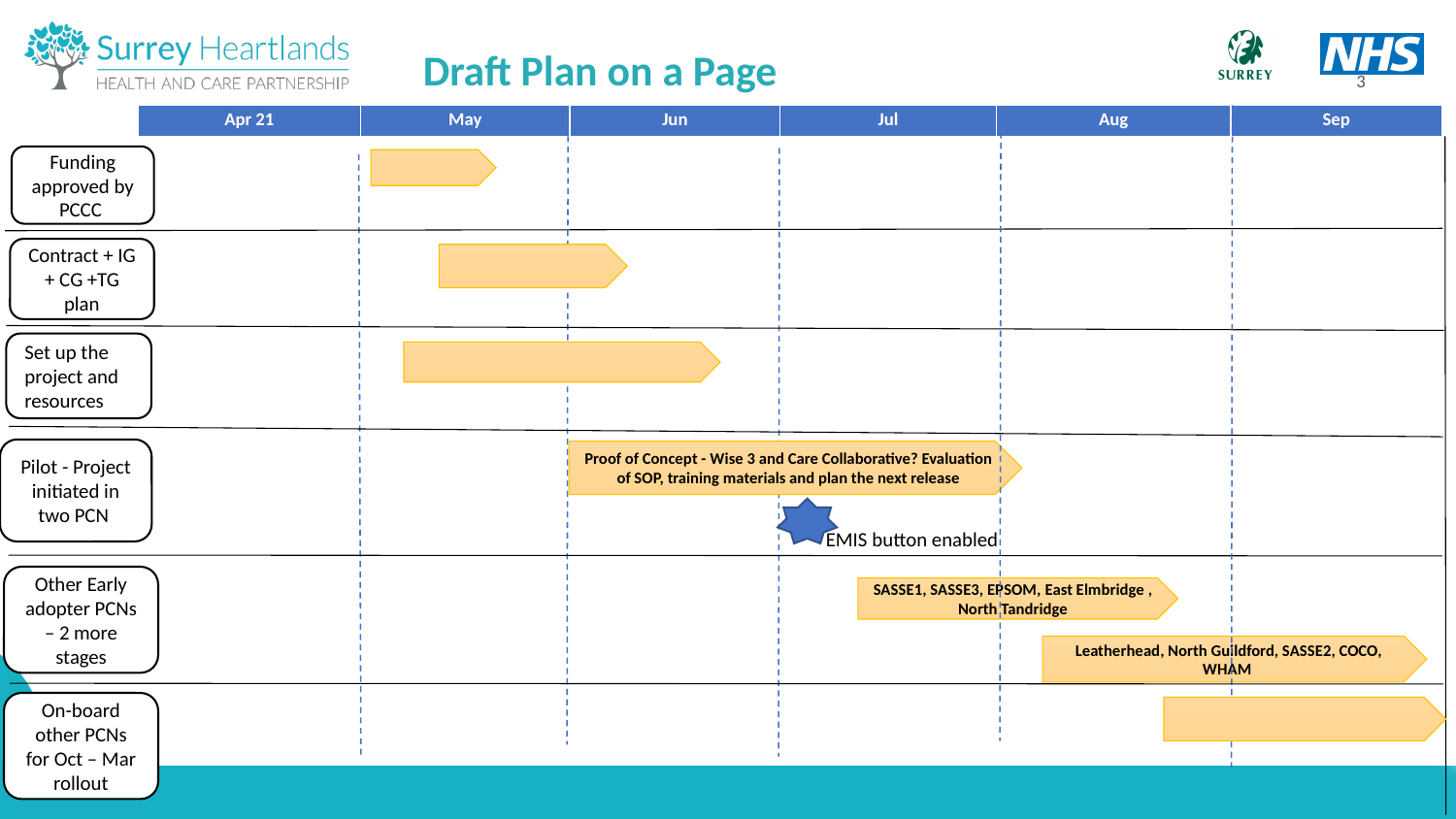

# Draft Plan on a Page
3
| Apr 21 | May | Jun | Jul | Aug | Sep |
| --- | --- | --- | --- | --- | --- |
Funding approved by PCCC

Contract + IG + CG +TG plan

Set up the project and resources

Pilot - Project initiated in two PCN
Proof of Concept - Wise 3 and Care Collaborative? Evaluation of SOP, training materials and plan the next release

EMIS button enabled
Other Early adopter PCNs – 2 more stages
SASSE1, SASSE3, EPSOM, East Elmbridge , North Tandridge
Leatherhead, North Guildford, SASSE2, COCO, WHAM
On-board other PCNs for Oct – Mar rollout